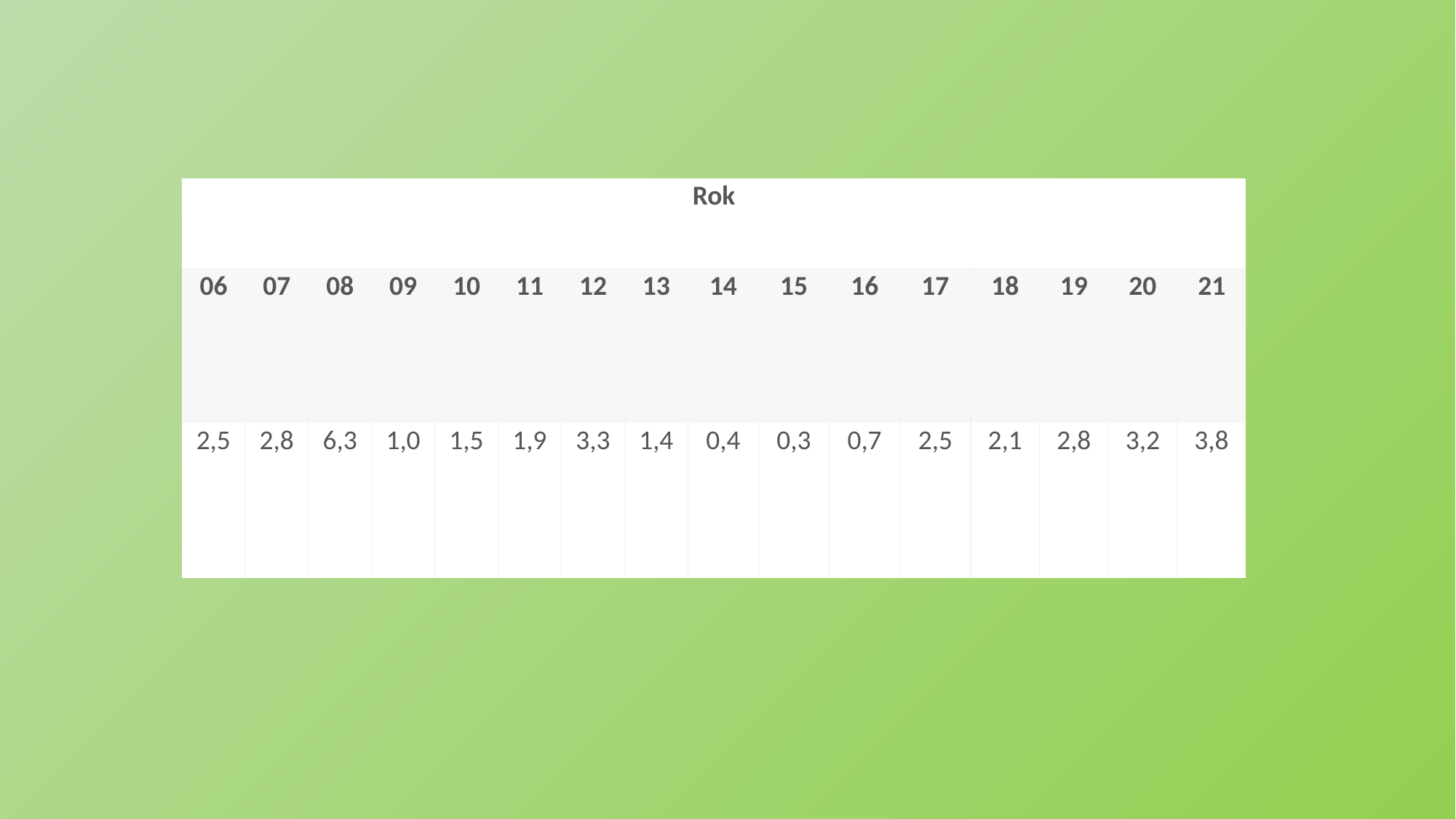

#
| Rok |  |  |  |  |  |  |  |  |  |  |  |  |  |  |  |
| --- | --- | --- | --- | --- | --- | --- | --- | --- | --- | --- | --- | --- | --- | --- | --- |
| 06 | 07 | 08 | 09 | 10 | 11 | 12 | 13 | 14 | 15 | 16 | 17 | 18 | 19 | 20 | 21 |
| 2,5 | 2,8 | 6,3 | 1,0 | 1,5 | 1,9 | 3,3 | 1,4 | 0,4 | 0,3 | 0,7 | 2,5 | 2,1 | 2,8 | 3,2 | 3,8 |